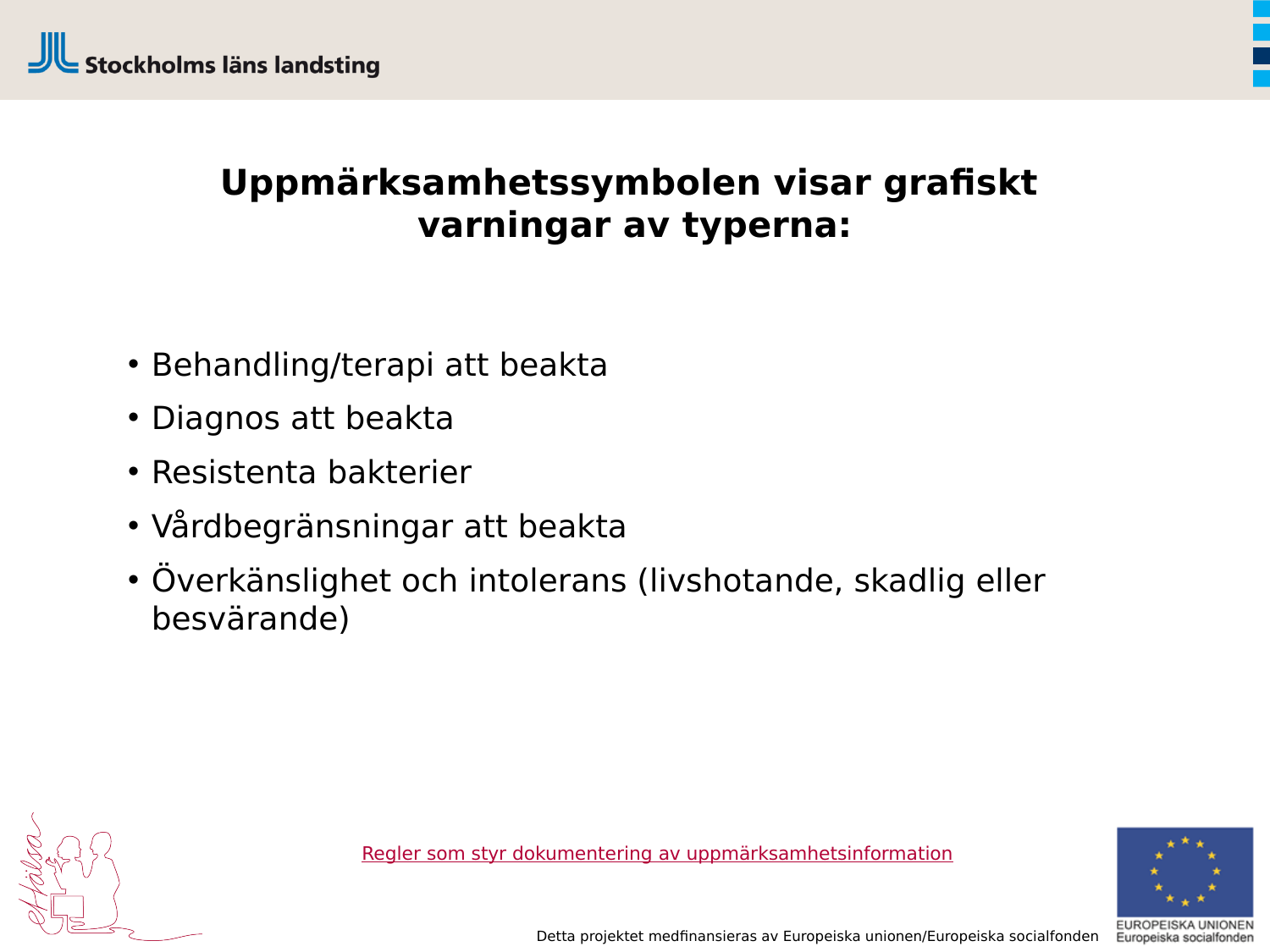

# Uppmärksamhetssymbolen visar grafiskt varningar av typerna:

Behandling/terapi att beakta
Diagnos att beakta
Resistenta bakterier
Vårdbegränsningar att beakta
Överkänslighet och intolerans (livshotande, skadlig eller besvärande)
Regler som styr dokumentering av uppmärksamhetsinformation